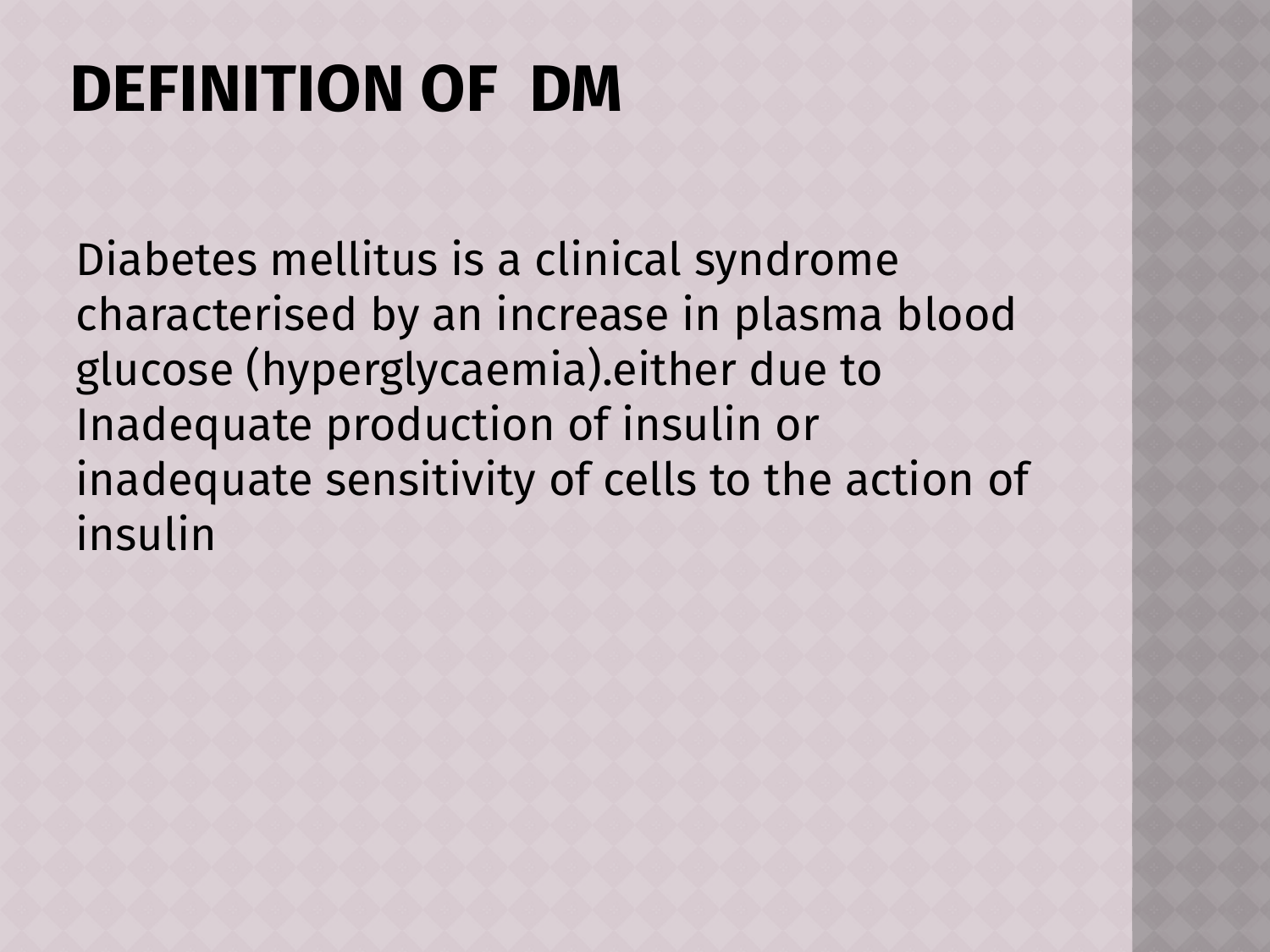

# Definition of  DM
Diabetes mellitus is a clinical syndrome characterised by an increase in plasma blood glucose (hyperglycaemia).either due to Inadequate production of insulin or inadequate sensitivity of cells to the action of insulin